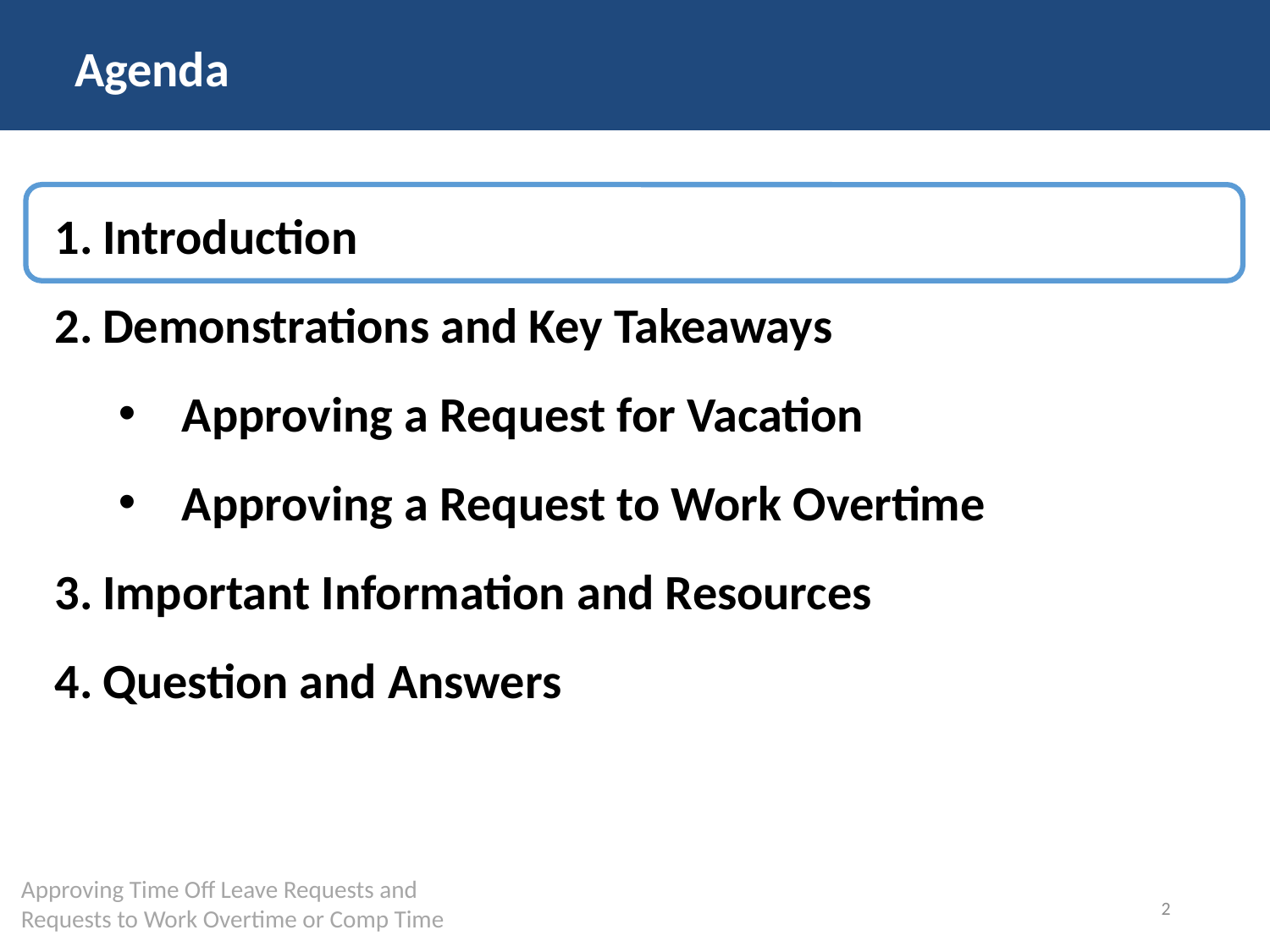

Agenda
Introduction
Demonstrations and Key Takeaways
Approving a Request for Vacation
Approving a Request to Work Overtime
Important Information and Resources
Question and Answers

2